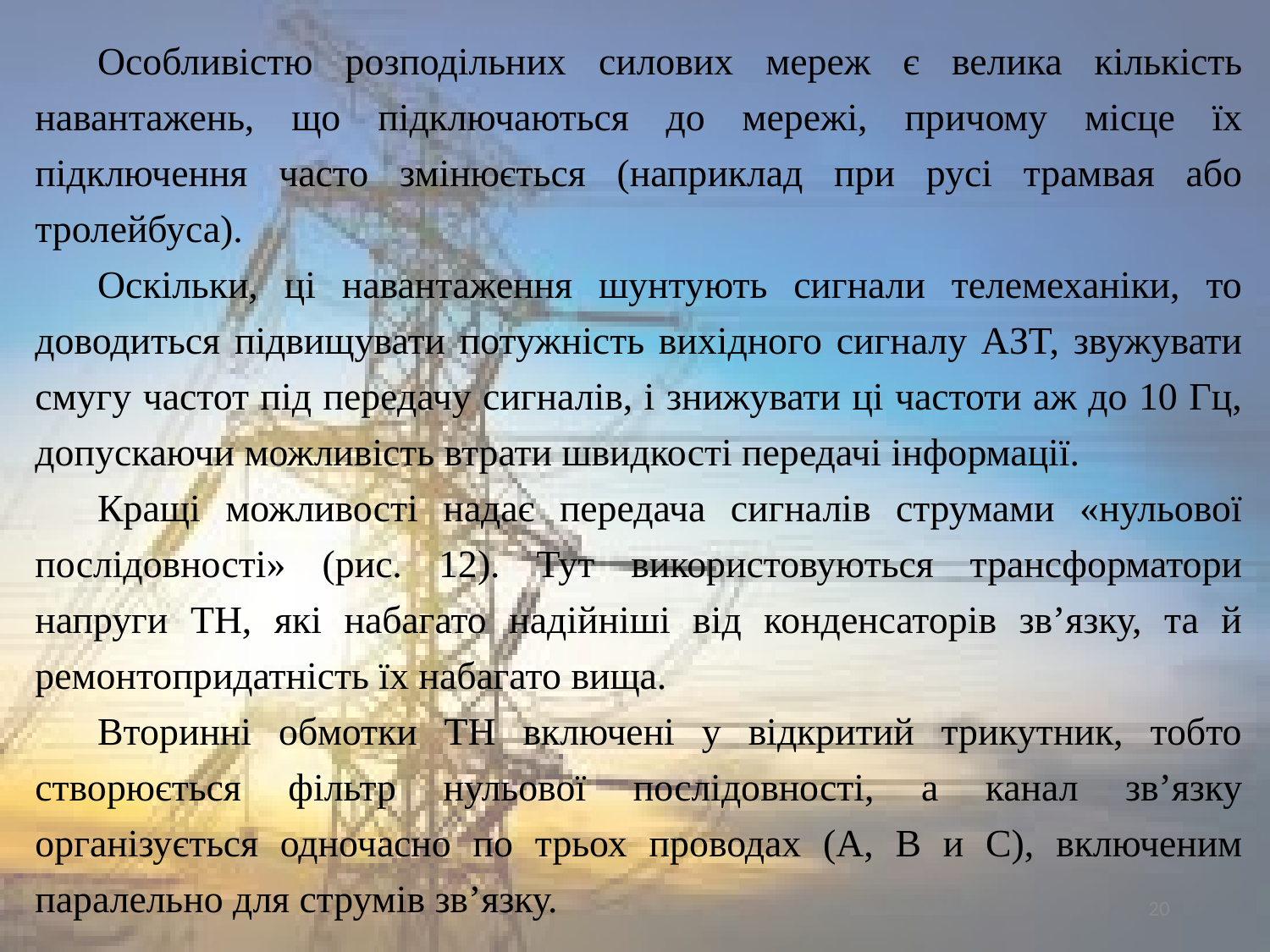

Особливістю розподільних силових мереж є велика кількість навантажень, що підключаються до мережі, причому місце їх підключення часто змінюється (наприклад при русі трамвая або тролейбуса).
Оскільки, ці навантаження шунтують сигнали телемеханіки, то доводиться підвищувати потужність вихідного сигналу AЗT, звужувати смугу частот під передачу сигналів, і знижувати ці частоти аж до 10 Гц, допускаючи можливість втрати швидкості передачі інформації.
Кращі можливості надає передача сигналів струмами «нульової послідовності» (рис. 12). Тут використовуються трансформатори напруги ΤΗ, які набагато надійніші від конденсаторів зв’язку, та й ремонтопридатність їх набагато вища.
Вторинні обмотки ТН включені у відкритий трикутник, тобто створюється фільтр нульової послідовності, а канал зв’язку організується одночасно по трьох проводах (А, В и С), включеним паралельно для струмів зв’язку.
20